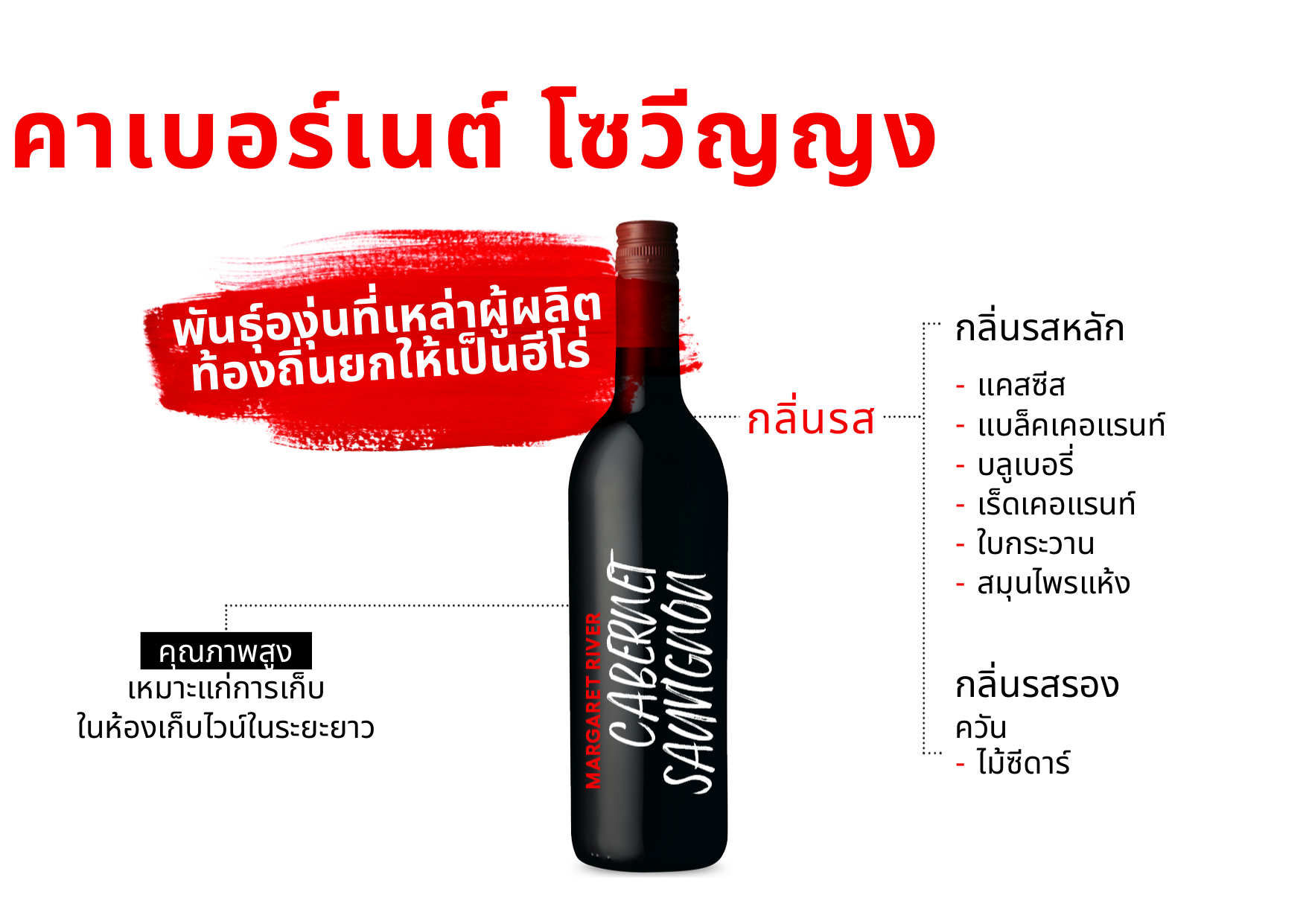

คาเบอร์เนต์ โซวีญญง
พันธุ์องุ่นที่เหล่าผู้ผลิตท้องถิ่นยกให้เป็นฮีโร่
กลิ่นรสหลัก
แคสซีส
แบล็คเคอแรนท์
บลูเบอรี่
เร็ดเคอแรนท์
ใบกระวาน
สมุนไพรแห้ง
กลิ่นรส
คุณภาพสูง
กลิ่นรสรอง
เหมาะแก่การเก็บ
ในห้องเก็บไวน์ในระยะยาว
ควัน
ไม้ซีดาร์